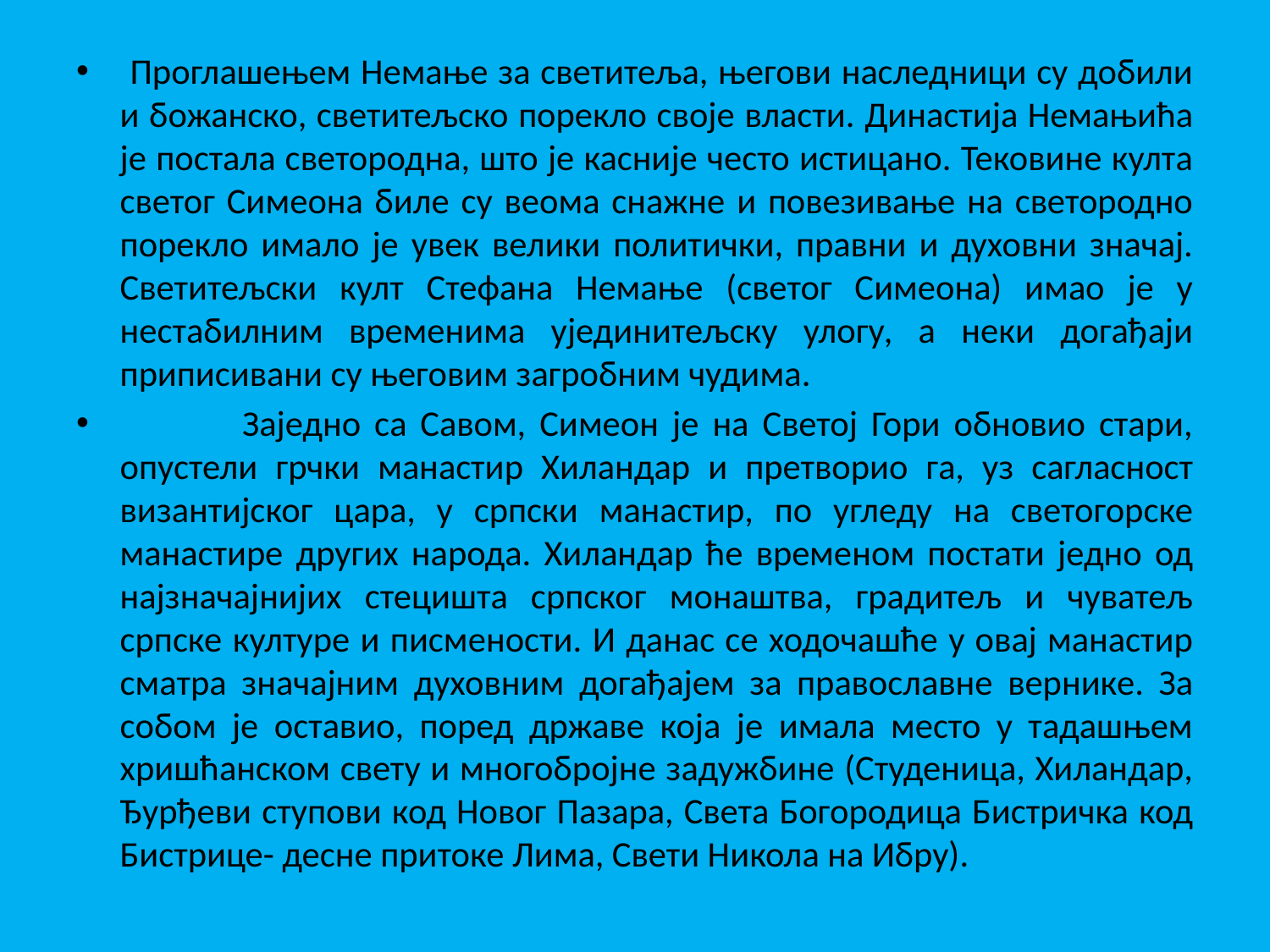

Проглашењем Немање за светитеља, његови наследници су добили и божанско, светитељско порекло своје власти. Династија Немањића је постала светородна, што је касније често истицано. Тековине култа светог Симеона биле су веома снажне и повезивање на светородно порекло имало је увек велики политички, правни и духовни значај. Светитељски култ Стефана Немање (светог Симеона) имао је у нестабилним временима ујединитељску улогу, а неки догађаји приписивани су његовим загробним чудима.
         Заједно са Савом, Симеон је на Светој Гори обновио стари, опустели грчки манастир Хиландар и претворио га, уз сагласност византијског цара, у српски манастир, по угледу на светогорске манастире других народа. Хиландар ће временом постати једно од најзначајнијих стецишта српског монаштва, градитељ и чуватељ српске културе и писмености. И данас се ходочашће у овај манастир сматра значајним духовним догађајем за православне вернике. За собом је оставио, поред државе која је имала место у тадашњем хришћанском свету и многобројне задужбине (Студеница, Хиландар, Ђурђеви ступови код Новог Пазара, Света Богородица Бистричка код Бистрице- десне притоке Лима, Свети Никола на Ибру).